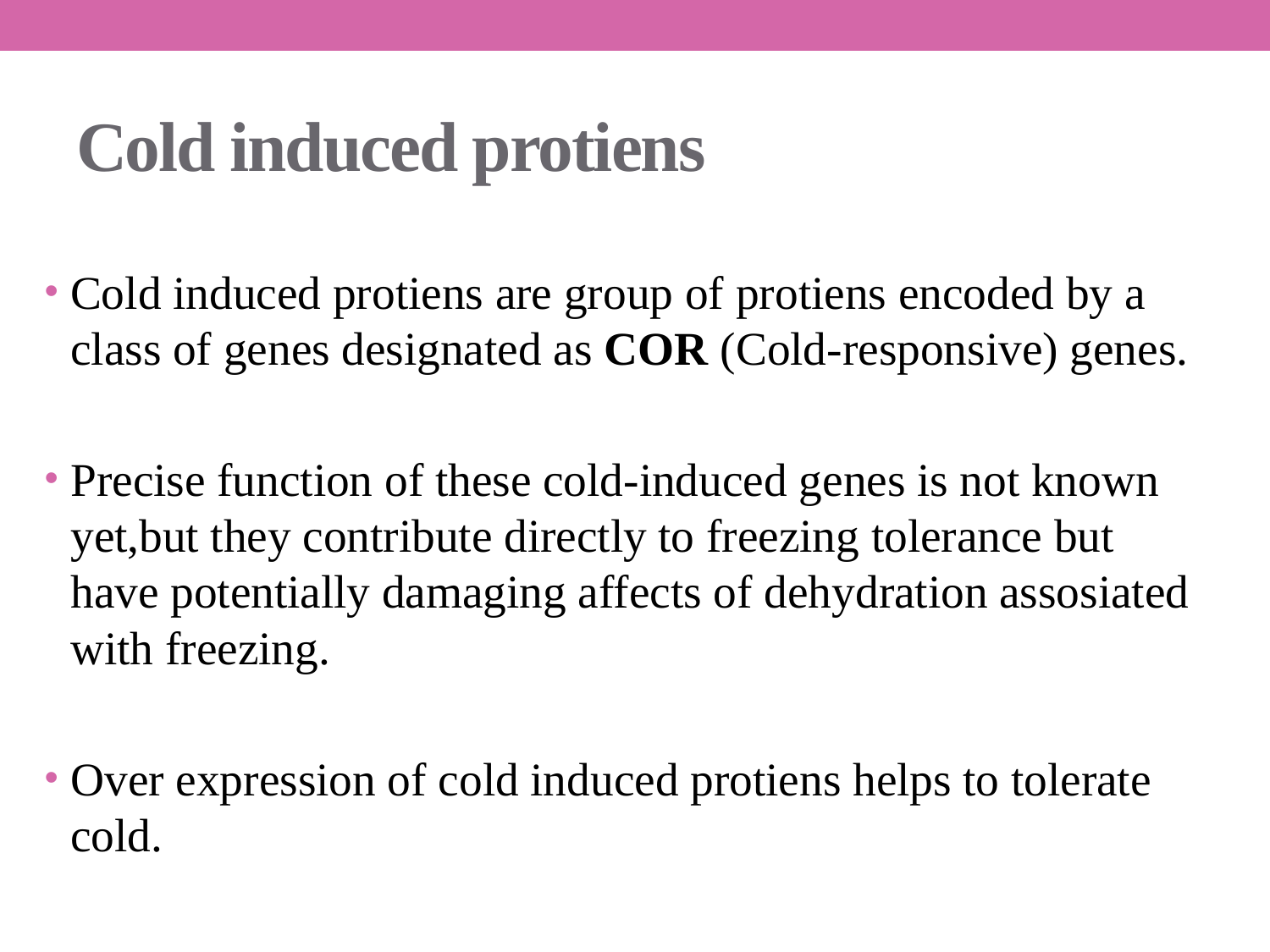

# Cold induced protiens

Cold induced protiens are group of protiens encoded by a class of genes designated as COR (Cold-responsive) genes.

Precise function of these cold-induced genes is not known yet,but they contribute directly to freezing tolerance but have potentially damaging affects of dehydration assosiated with freezing.

Over expression of cold induced protiens helps to tolerate cold.